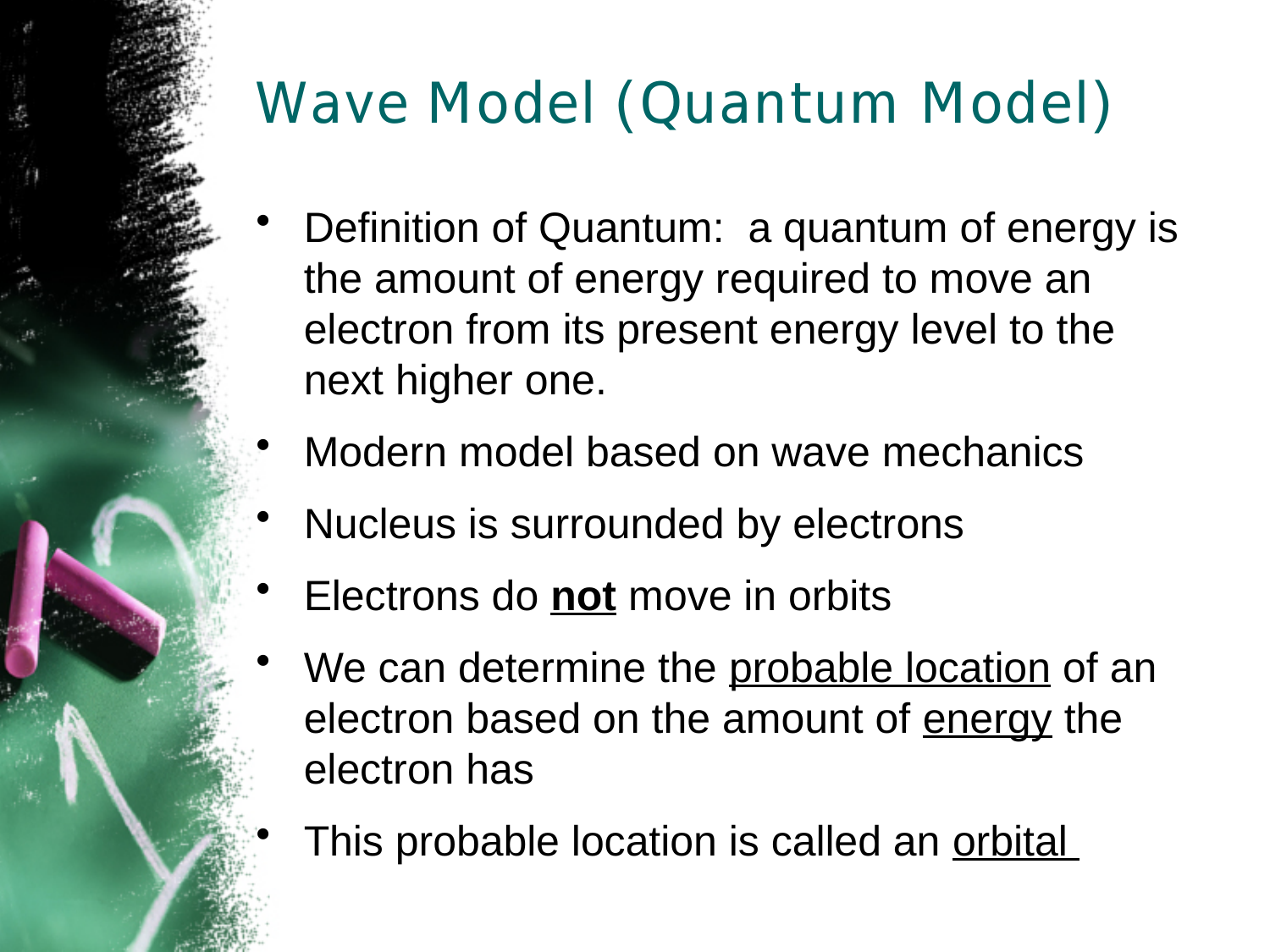

# Wave Model (Quantum Model)
Definition of Quantum:  a quantum of energy is the amount of energy required to move an electron from its present energy level to the next higher one.
Modern model based on wave mechanics
Nucleus is surrounded by electrons
Electrons do not move in orbits
We can determine the probable location of an electron based on the amount of energy the electron has
This probable location is called an orbital